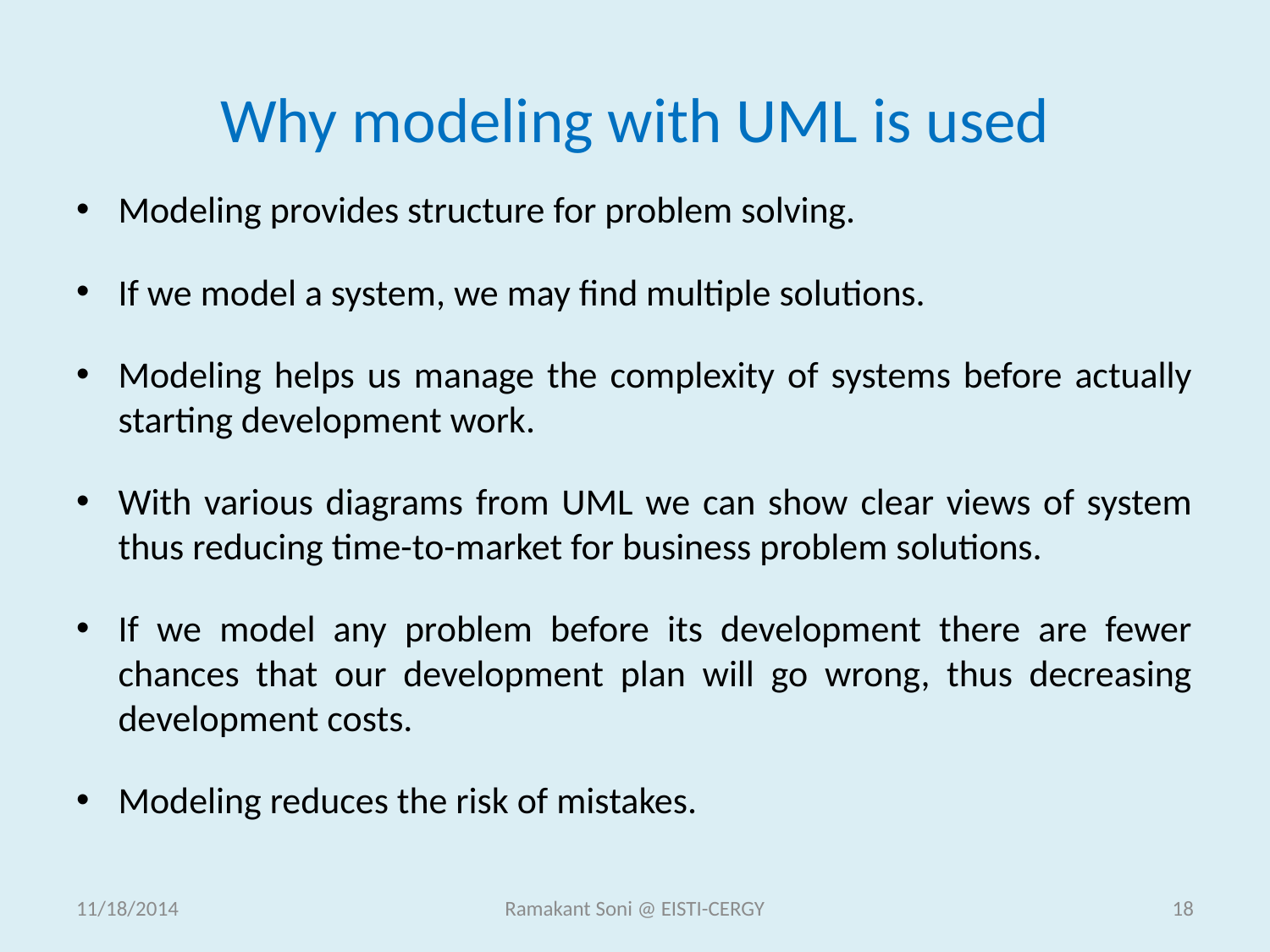

# Why modeling with UML is used
Modeling provides structure for problem solving.

If we model a system, we may find multiple solutions.

Modeling helps us manage the complexity of systems before actually starting development work.

With various diagrams from UML we can show clear views of system thus reducing time-to-market for business problem solutions.

If we model any problem before its development there are fewer chances that our development plan will go wrong, thus decreasing development costs.

Modeling reduces the risk of mistakes.

11/18/2014
Ramakant Soni @ EISTI-CERGY
18